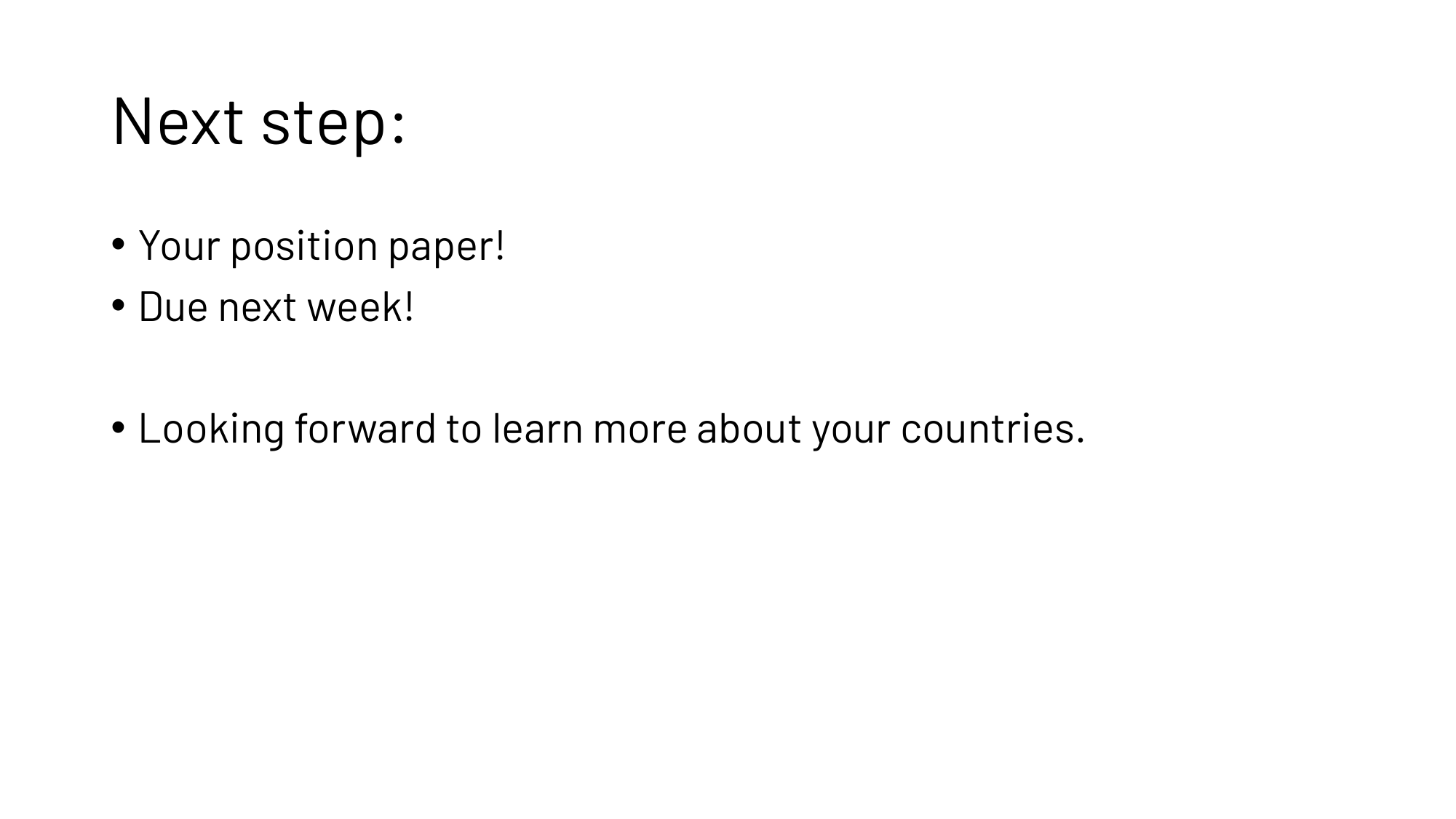

# Next step:
Your position paper!
Due next week!

Looking forward to learn more about your countries.